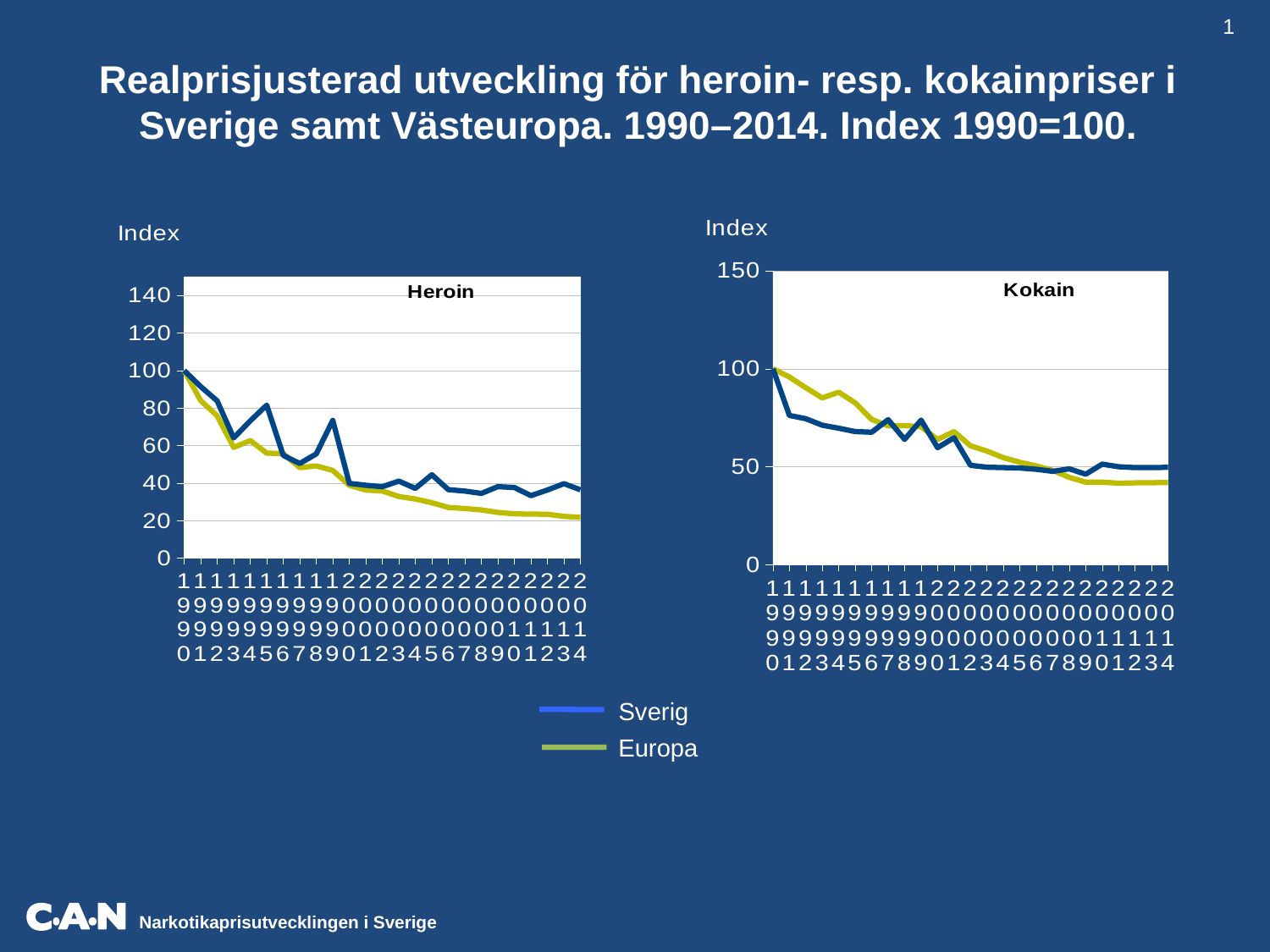

Antal
Kilo

1
Realprisjusterad utveckling för heroin- resp. kokainpriser i Sverige samt Västeuropa. 1990–2014. Index 1990=100.

### Chart

| Category |  |  |
|---|---|---|
| 1990 | 100.0 | 100.0 |
| 1991 | 95.79431840591768 | 76.21772300469485 |
| 1992 | 90.3454082233569 | 74.51233505450374 |
| 1993 | 85.12771728403973 | 71.20339912280703 |
| 1994 | 88.05966854227941 | 69.68477531857815 |
| 1995 | 82.60584606097183 | 67.96180010465726 |
| 1996 | 74.1290079701012 | 67.64322916666667 |
| 1997 | 70.91609119754577 | 74.03161031221661 |
| 1998 | 71.02690269606566 | 64.01102464332037 |
| 1999 | 70.38973867835338 | 73.80214387188428 |
| 2000 | 63.91535137044945 | 59.78135788262371 |
| 2001 | 68.01334117777465 | 64.83214775989016 |
| 2002 | 60.71554300526733 | 50.782013685239505 |
| 2003 | 58.04245398179988 | 49.81421551000839 |
| 2004 | 54.63028235070488 | 49.61795606494748 |
| 2005 | 52.32838767554016 | 49.405611031859266 |
| 2006 | 50.40517307692491 | 48.741585157037974 |
| 2007 | 48.17131269697034 | 47.68625291154637 |
| 2008 | 44.608134362822895 | 48.96432808844239 |
| 2009 | 42.178008009859035 | 46.230171972680154 |
| 2010 | 42.18909966491856 | 51.357674817109356 |
| 2011 | 41.608806306692316 | 50.04334842500723 |
| 2012 | 41.834122824980696 | 49.602164226607265 |
| 2013 | 41.893280553240444 | 49.624275616124315 |
| 2014 | 42.02673666931056 | 49.71450444990272 |

### Chart

| Category |  |  |
|---|---|---|
| 1990 | 100.0 | 100.0 |
| 1991 | 84.01358618975749 | 91.46126760563382 |
| 1992 | 75.86756663331488 | 83.8263769363167 |
| 1993 | 59.032847552592195 | 64.08305921052632 |
| 1994 | 62.68894193346103 | 73.16901408450704 |
| 1995 | 55.99447842864082 | 81.55416012558871 |
| 1996 | 55.76501697381487 | 54.79101562500001 |
| 1997 | 48.29708978141075 | 50.47609794014769 |
| 1998 | 49.17196733089148 | 55.58852140077823 |
| 1999 | 46.78410089916849 | 73.46667958155754 |
| 2000 | 38.84724001968154 | 39.85423858841581 |
| 2001 | 36.30830459299467 | 38.8992886559341 |
| 2002 | 35.82167684726313 | 38.086510263929625 |
| 2003 | 32.88918605523274 | 41.09672779575693 |
| 2004 | 31.578246065092713 | 37.213467048710605 |
| 2005 | 29.555120368118214 | 44.46504992867334 |
| 2006 | 27.071256842921244 | 36.55618886777848 |
| 2007 | 26.46912515991979 | 35.764689683659775 |
| 2008 | 25.739565812753305 | 34.563055121253456 |
| 2009 | 24.427006204892127 | 38.139891877461125 |
| 2010 | 23.62569197854432 | 37.662294865880185 |
| 2011 | 23.52575849911046 | 33.36223228333815 |
| 2012 | 23.42689712390816 | 36.37492043284533 |
| 2013 | 22.315093868444546 | 39.69942049289945 |
| 2014 | 21.81084885362809 | 36.45730326326199 |
Sverige

  Europa